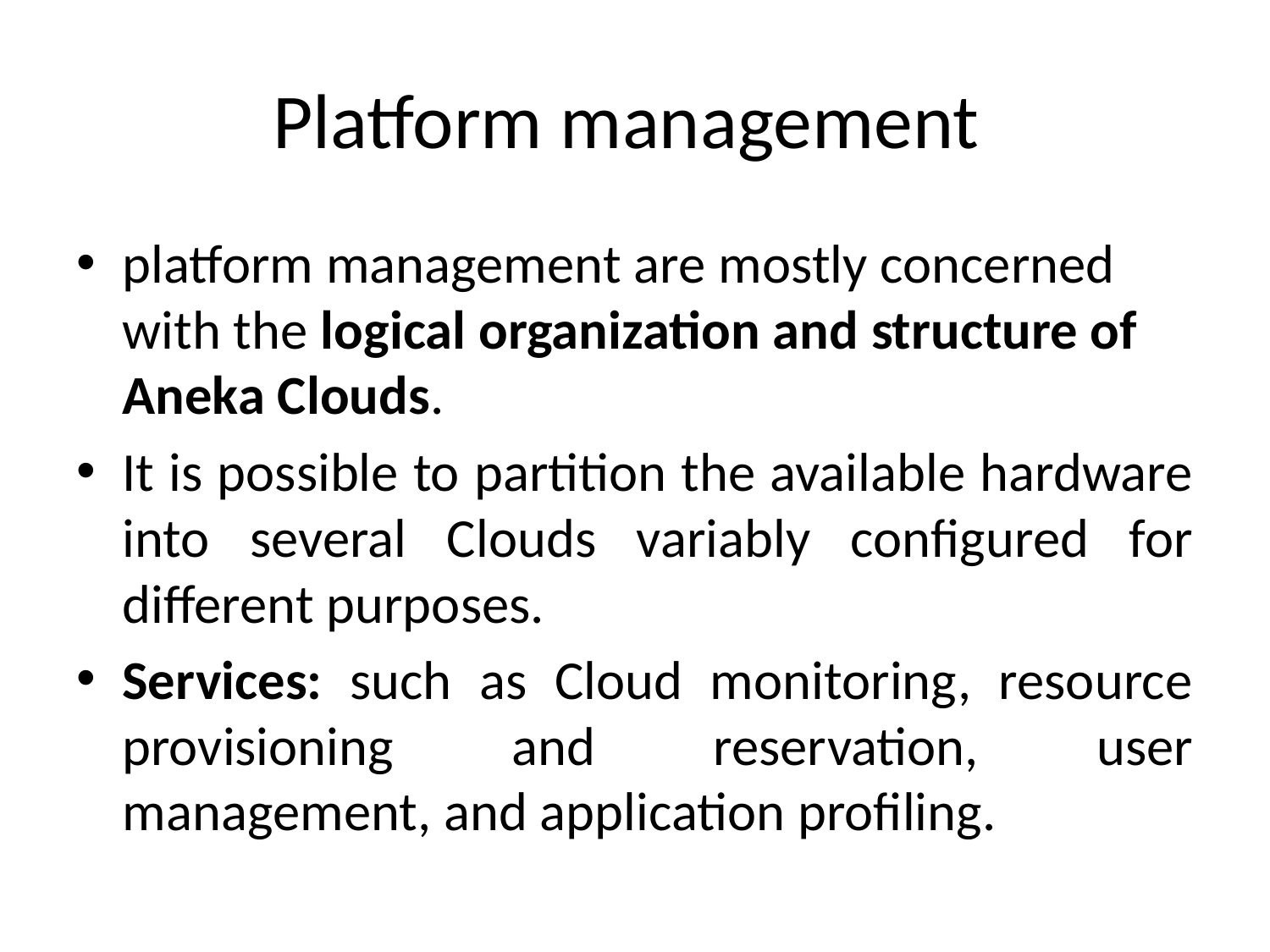

# Platform management
platform management are mostly concerned with the logical organization and structure of Aneka Clouds.
It is possible to partition the available hardware into several Clouds variably configured for different purposes.
Services: such as Cloud monitoring, resource provisioning and reservation, user management, and application profiling.